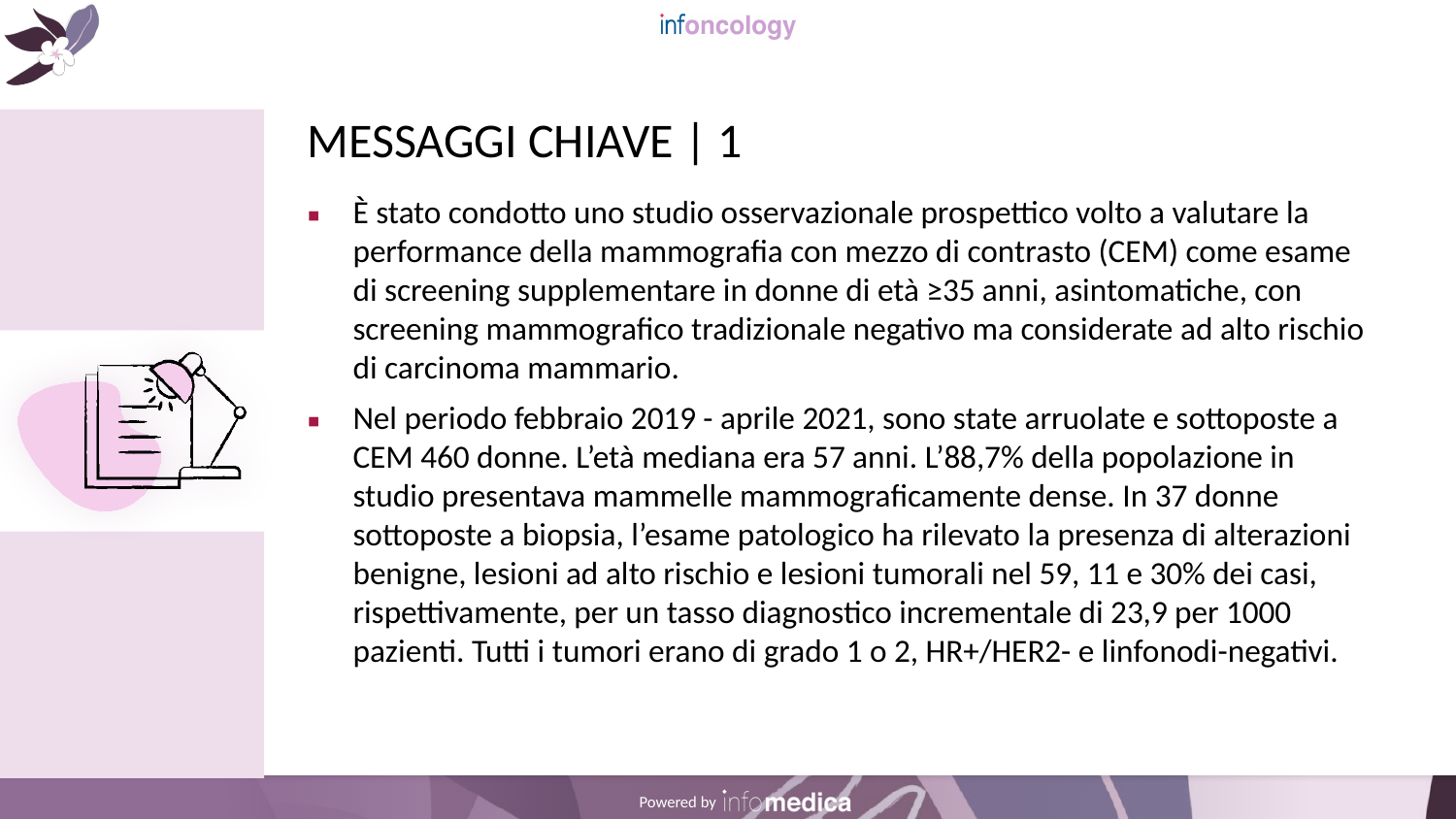

# MESSAGGI CHIAVE | 1
È stato condotto uno studio osservazionale prospettico volto a valutare la performance della mammografia con mezzo di contrasto (CEM) come esame di screening supplementare in donne di età ≥35 anni, asintomatiche, con screening mammografico tradizionale negativo ma considerate ad alto rischio di carcinoma mammario.
Nel periodo febbraio 2019 - aprile 2021, sono state arruolate e sottoposte a CEM 460 donne. L’età mediana era 57 anni. L’88,7% della popolazione in studio presentava mammelle mammograficamente dense. In 37 donne sottoposte a biopsia, l’esame patologico ha rilevato la presenza di alterazioni benigne, lesioni ad alto rischio e lesioni tumorali nel 59, 11 e 30% dei casi, rispettivamente, per un tasso diagnostico incrementale di 23,9 per 1000 pazienti. Tutti i tumori erano di grado 1 o 2, HR+/HER2- e linfonodi-negativi.